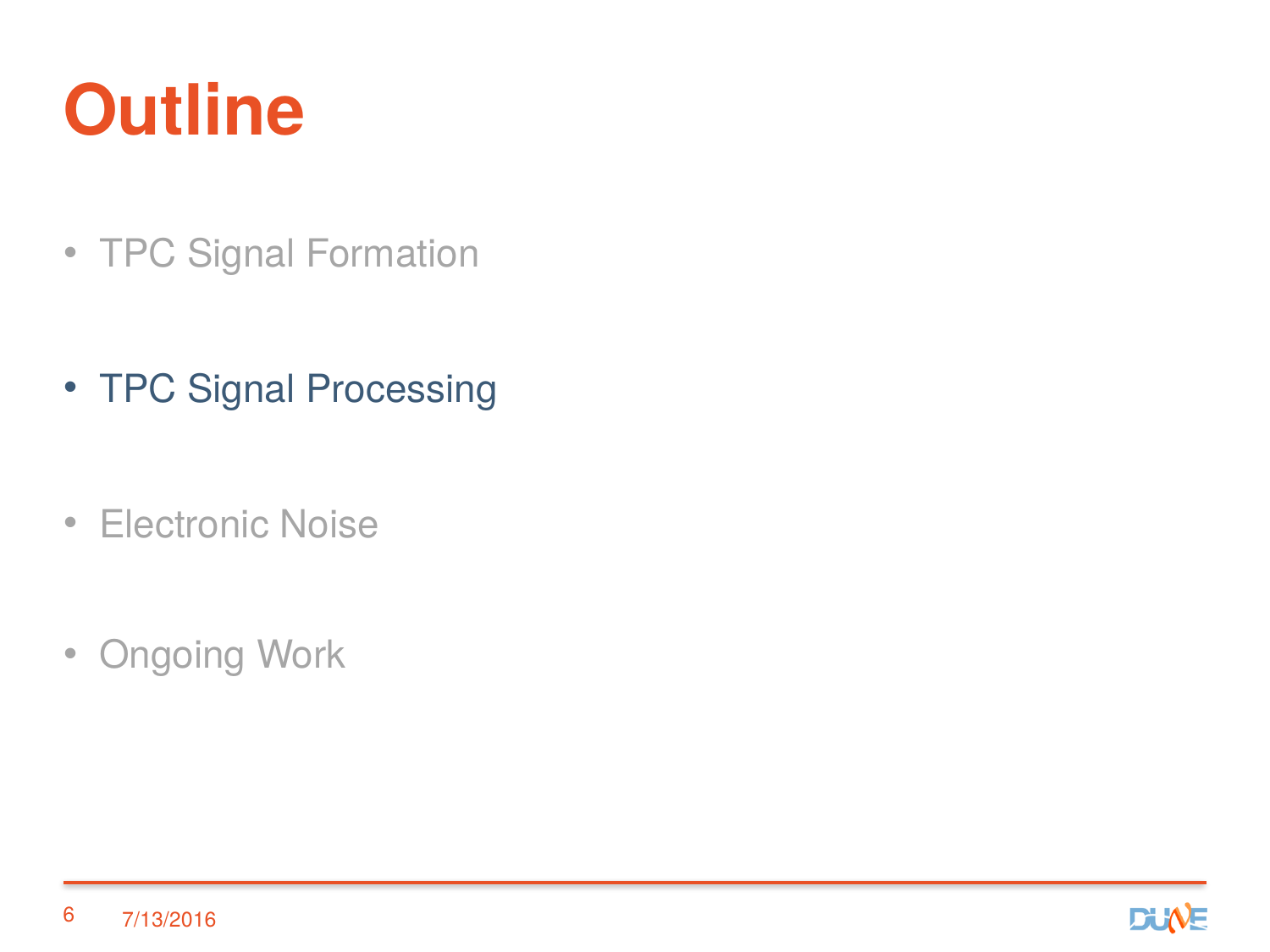

# Outline
TPC Signal Formation

TPC Signal Processing

Electronic Noise

Ongoing Work
6
7/13/2016